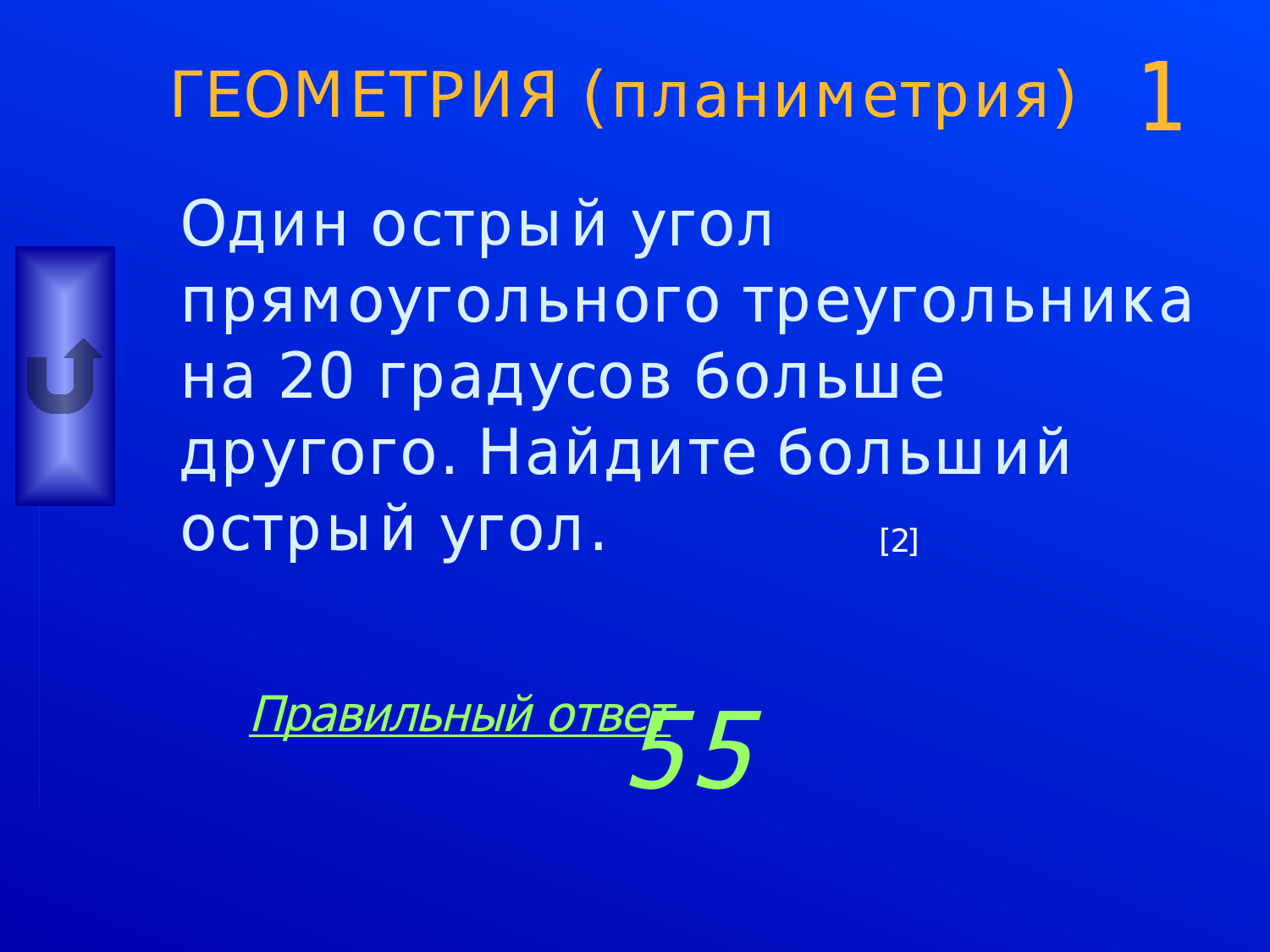

# ГЕОМЕТРИЯ (планиметрия)
1
Один острый угол прямоугольного треугольника на 20 градусов больше другого. Найдите больший острый угол.

[2]
55
Правильный ответ